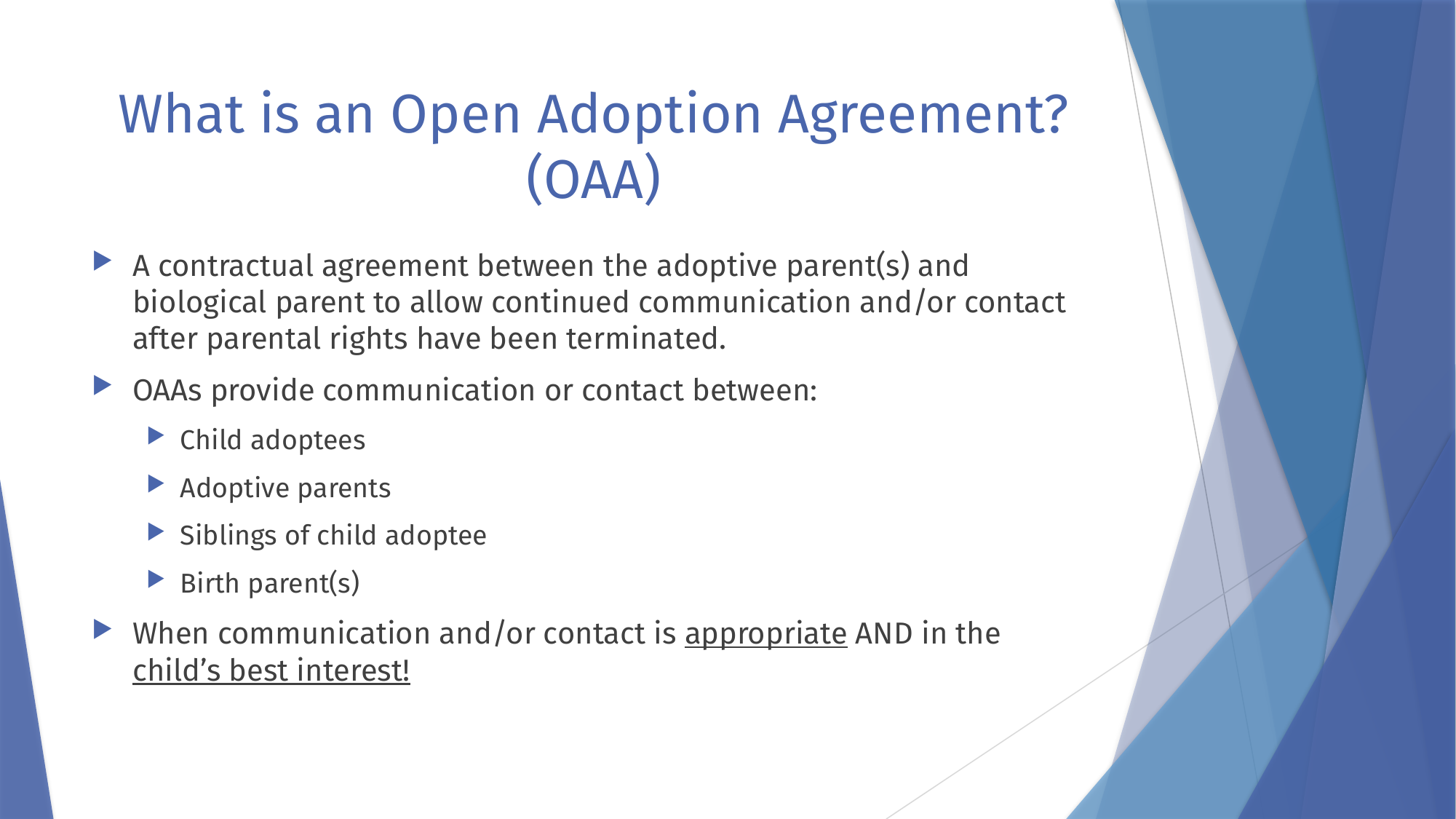

# What is an Open Adoption Agreement? (OAA)
A contractual agreement between the adoptive parent(s) and biological parent to allow continued communication and/or contact after parental rights have been terminated.
OAAs provide communication or contact between:
Child adoptees
Adoptive parents
Siblings of child adoptee
Birth parent(s)
When communication and/or contact is appropriate AND in the child’s best interest!